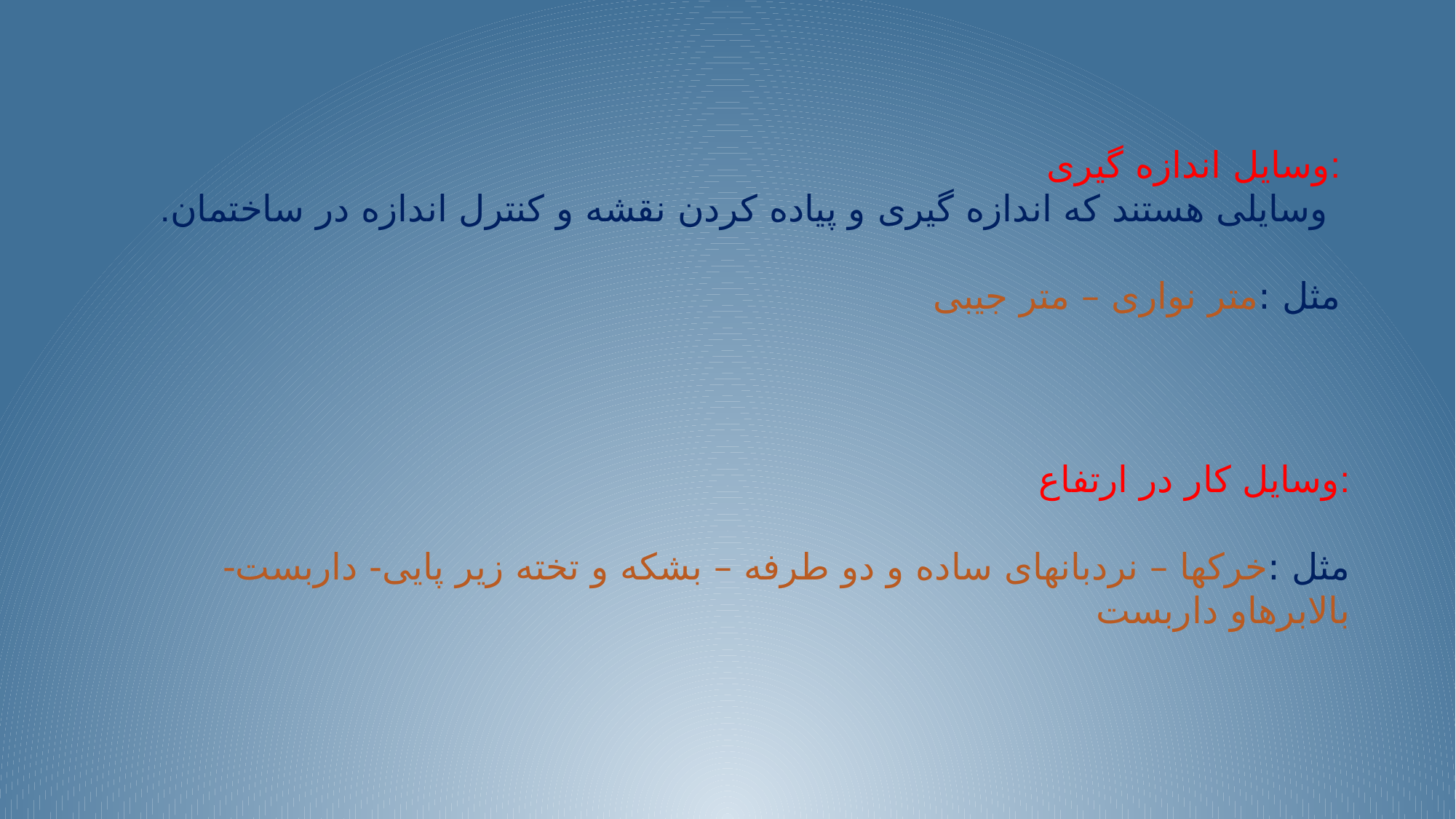

وسایل اندازه گیری:
.وسایلی هستند که اندازه گیری و پیاده کردن نقشه و کنترل اندازه در ساختمان

مثل :متر نواری – متر جیبی
وسایل کار در ارتفاع:

مثل :خرکها – نردبانهای ساده و دو طرفه – بشکه و تخته زیر پایی- داربست- بالابرهاو داربست